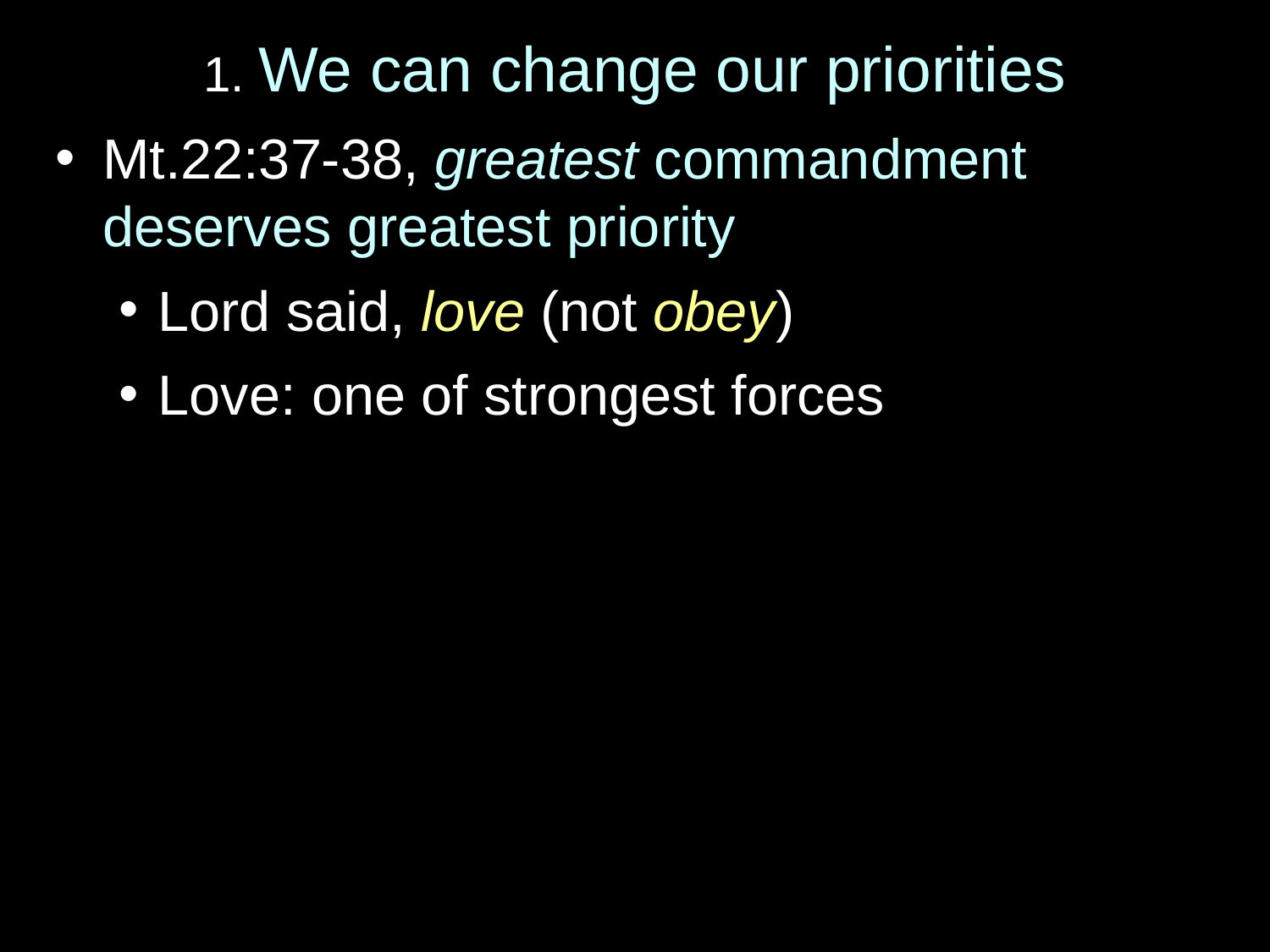

# 1. We can change our priorities
Mt.22:37-38, greatest commandment deserves greatest priority
Lord said, love (not obey)
Love: one of strongest forces